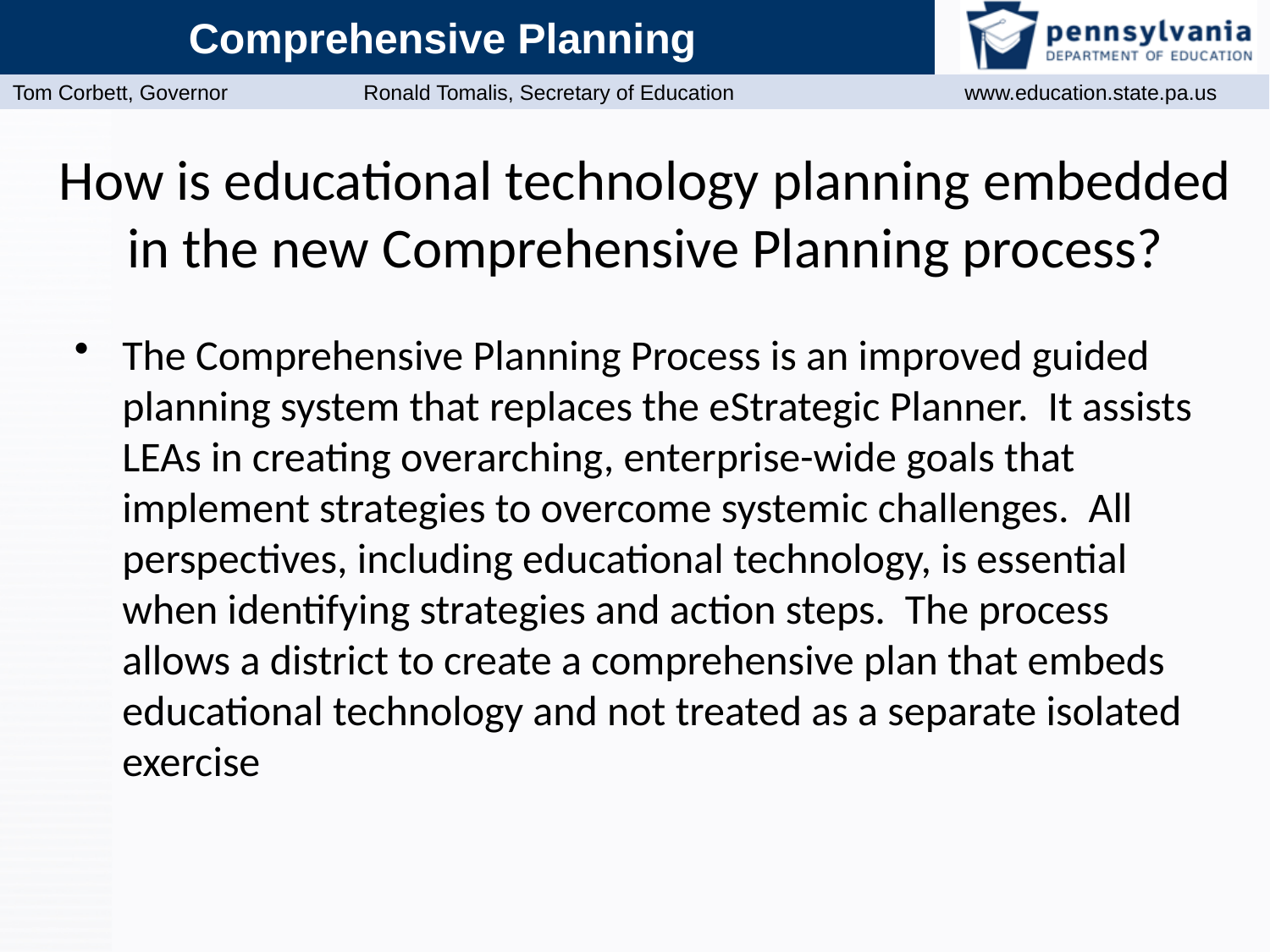

# How is educational technology planning embedded in the new Comprehensive Planning process?
The Comprehensive Planning Process is an improved guided planning system that replaces the eStrategic Planner.  It assists LEAs in creating overarching, enterprise-wide goals that implement strategies to overcome systemic challenges.  All perspectives, including educational technology, is essential when identifying strategies and action steps.  The process allows a district to create a comprehensive plan that embeds educational technology and not treated as a separate isolated exercise